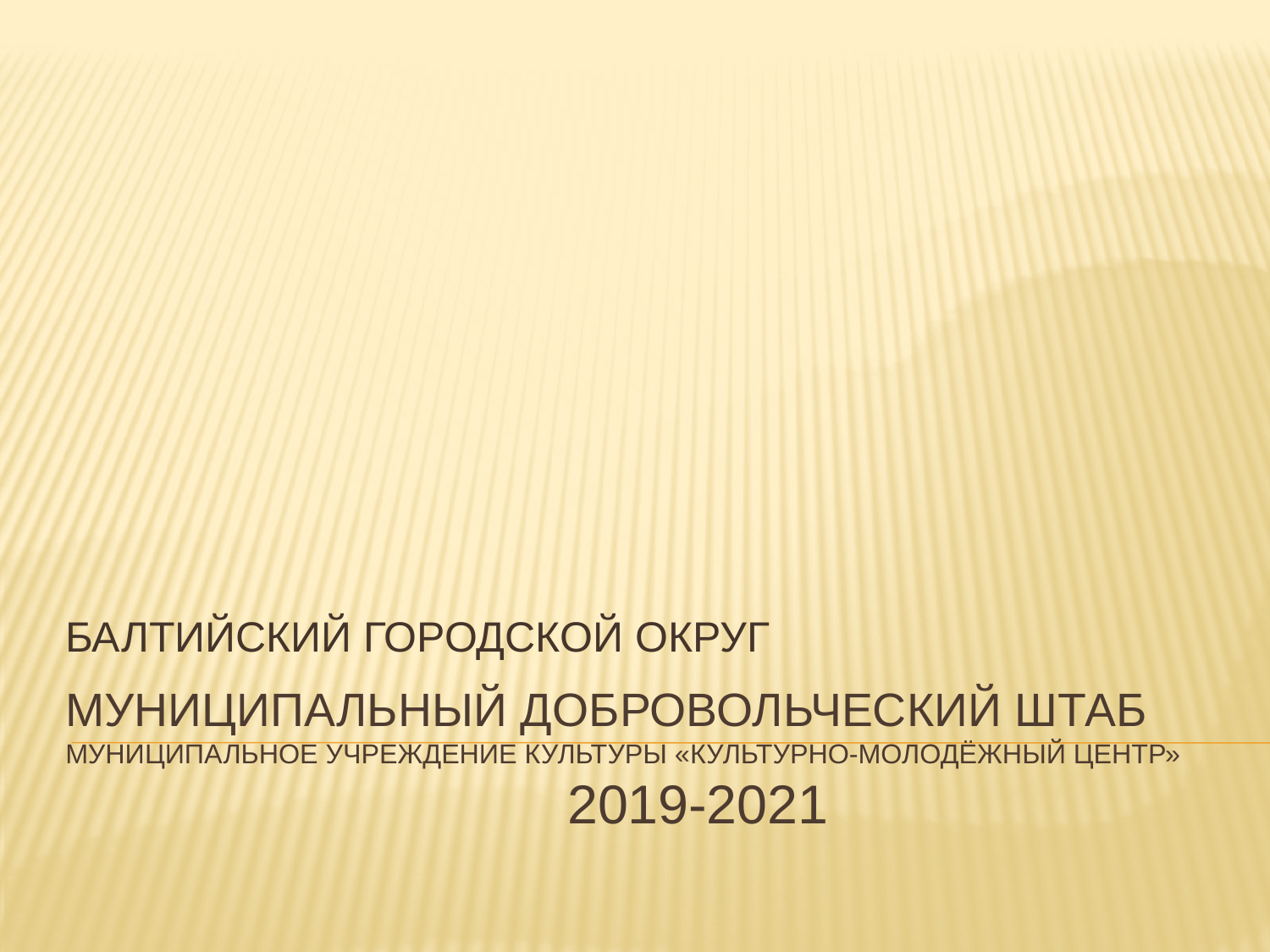

БАЛТИЙСКИЙ ГОРОДСКОЙ ОКРУГ
# Муниципальный добровольческий штаб муниципальное учреждение культуры «КУЛЬТУРНО-МОЛОДЁЖНЫЙ ЦЕНТР» 2019-2021